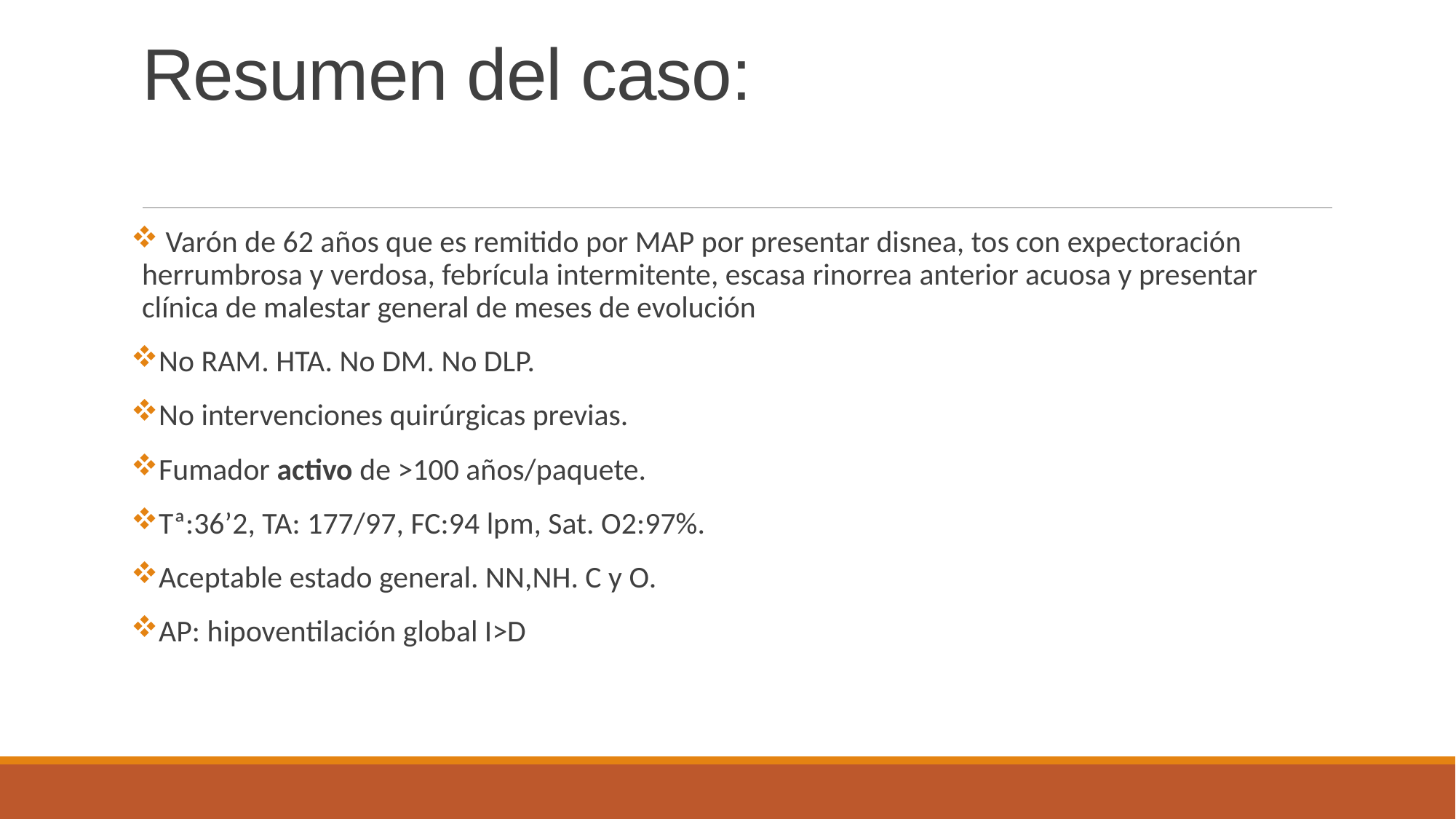

# Resumen del caso:
 Varón de 62 años que es remitido por MAP por presentar disnea, tos con expectoración herrumbrosa y verdosa, febrícula intermitente, escasa rinorrea anterior acuosa y presentar clínica de malestar general de meses de evolución
No RAM. HTA. No DM. No DLP.
No intervenciones quirúrgicas previas.
Fumador activo de >100 años/paquete.
Tª:36’2, TA: 177/97, FC:94 lpm, Sat. O2:97%.
Aceptable estado general. NN,NH. C y O.
AP: hipoventilación global I>D